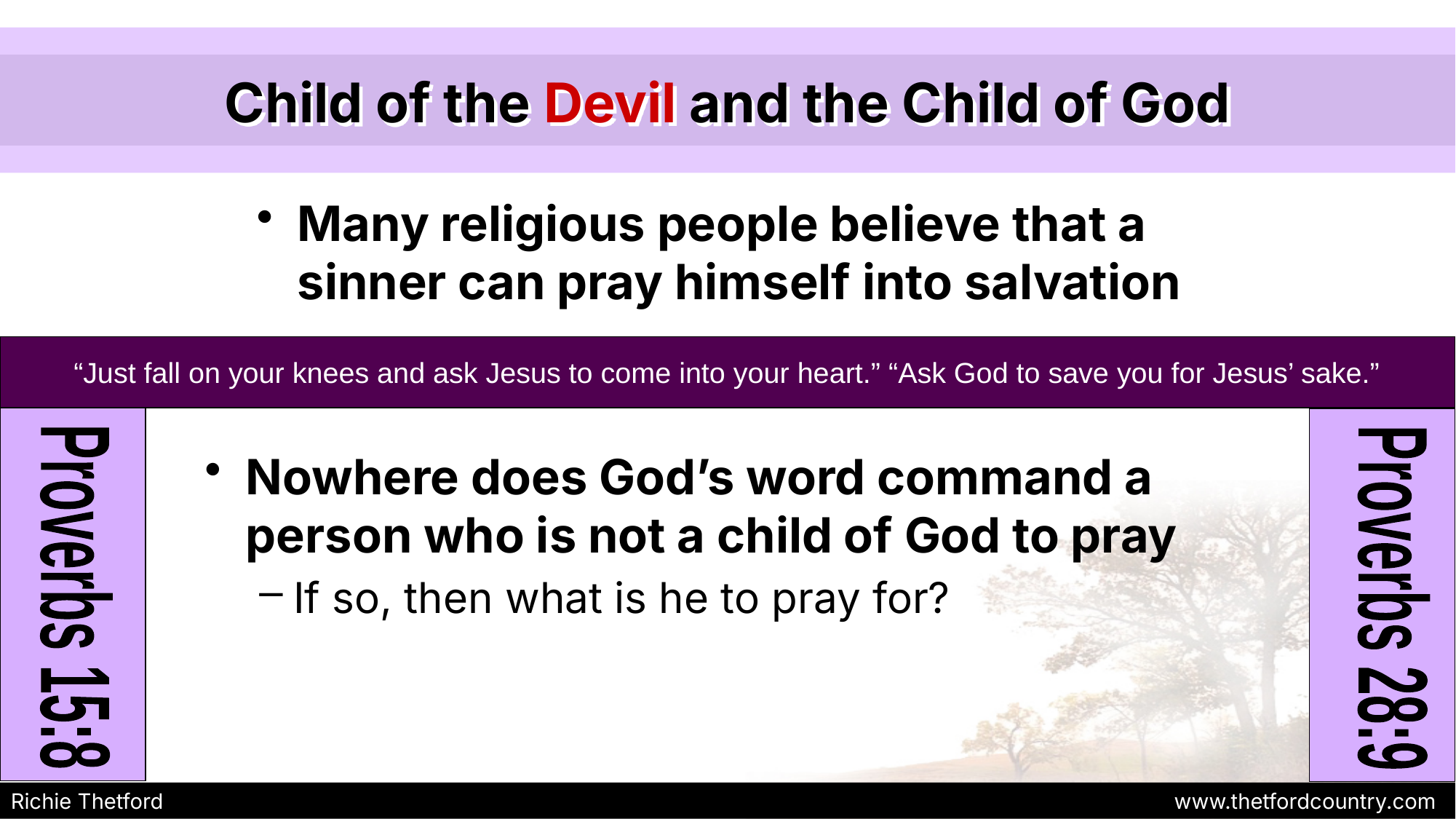

# Child of the Devil and the Child of God
Many religious people believe that a sinner can pray himself into salvation

“Just fall on your knees and ask Jesus to come into your heart.” “Ask God to save you for Jesus’ sake.”

Nowhere does God’s word command a person who is not a child of God to pray
If so, then what is he to pray for?
Proverbs 15:8
Proverbs 28:9
Richie Thetford									            www.thetfordcountry.com